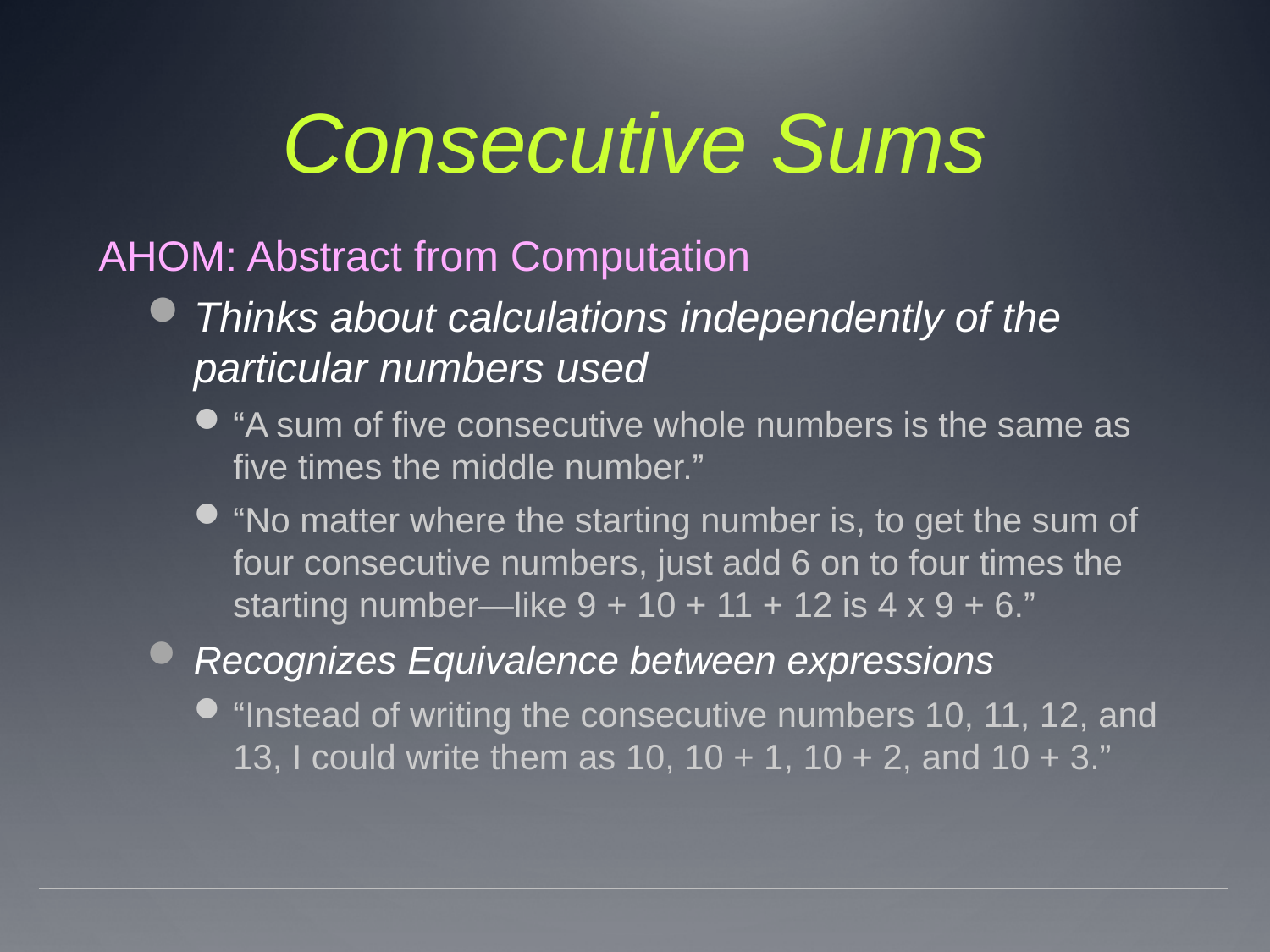

# Consecutive Sums
AHOM: Abstract from Computation
Thinks about calculations independently of the particular numbers used
“A sum of five consecutive whole numbers is the same as five times the middle number.”
“No matter where the starting number is, to get the sum of four consecutive numbers, just add 6 on to four times the starting number—like 9 + 10 + 11 + 12 is 4 x 9 + 6.”
Recognizes Equivalence between expressions
“Instead of writing the consecutive numbers 10, 11, 12, and 13, I could write them as 10, 10 + 1, 10 + 2, and 10 + 3.”